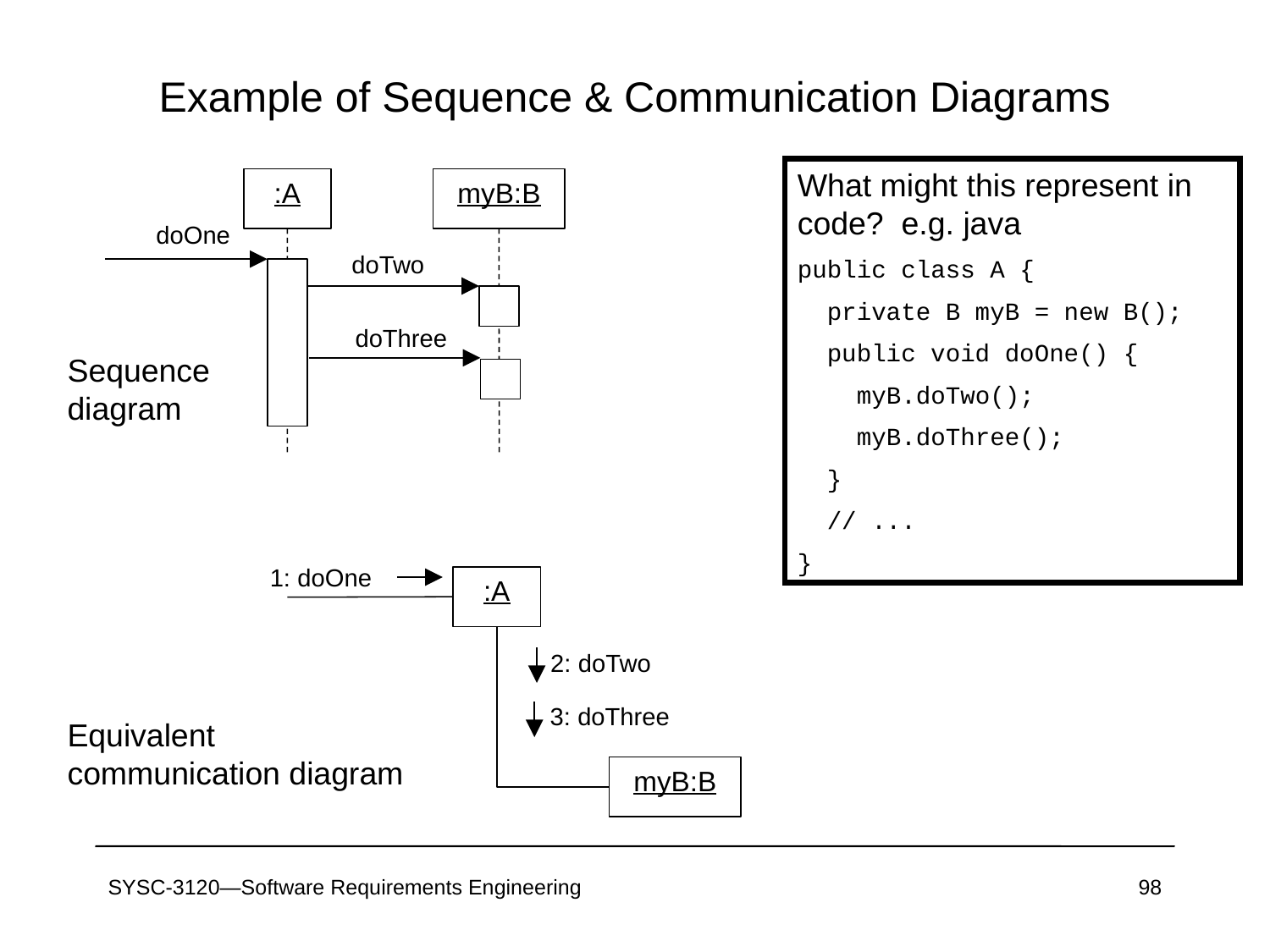

# Example of Sequence & Communication Diagrams
What might this represent in code?  e.g. java
public class A {
  private B myB = new B();
  public void doOne() {
    myB.doTwo();
    myB.doThree();
  }
  // ...
}
:A
myB:B
doOne
doTwo

doThree
Sequence diagram

1: doOne
:A
2: doTwo
3: doThree
Equivalent communication diagram
myB:B
SYSC-3120—Software Requirements Engineering
98